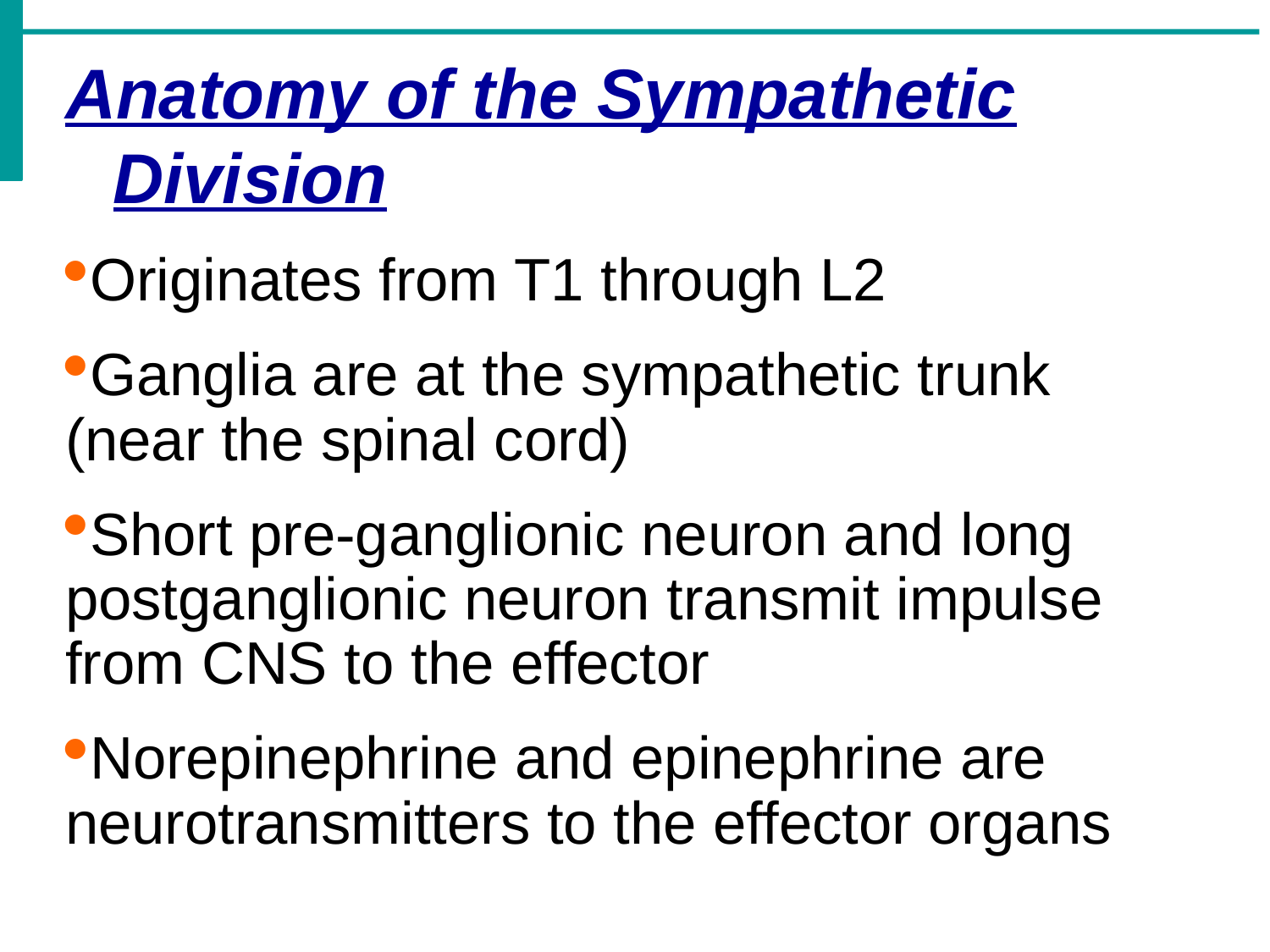

Anatomy of the Sympathetic Division
Originates from T1 through L2
Ganglia are at the sympathetic trunk (near the spinal cord)
Short pre-ganglionic neuron and long postganglionic neuron transmit impulse from CNS to the effector
Norepinephrine and epinephrine are neurotransmitters to the effector organs